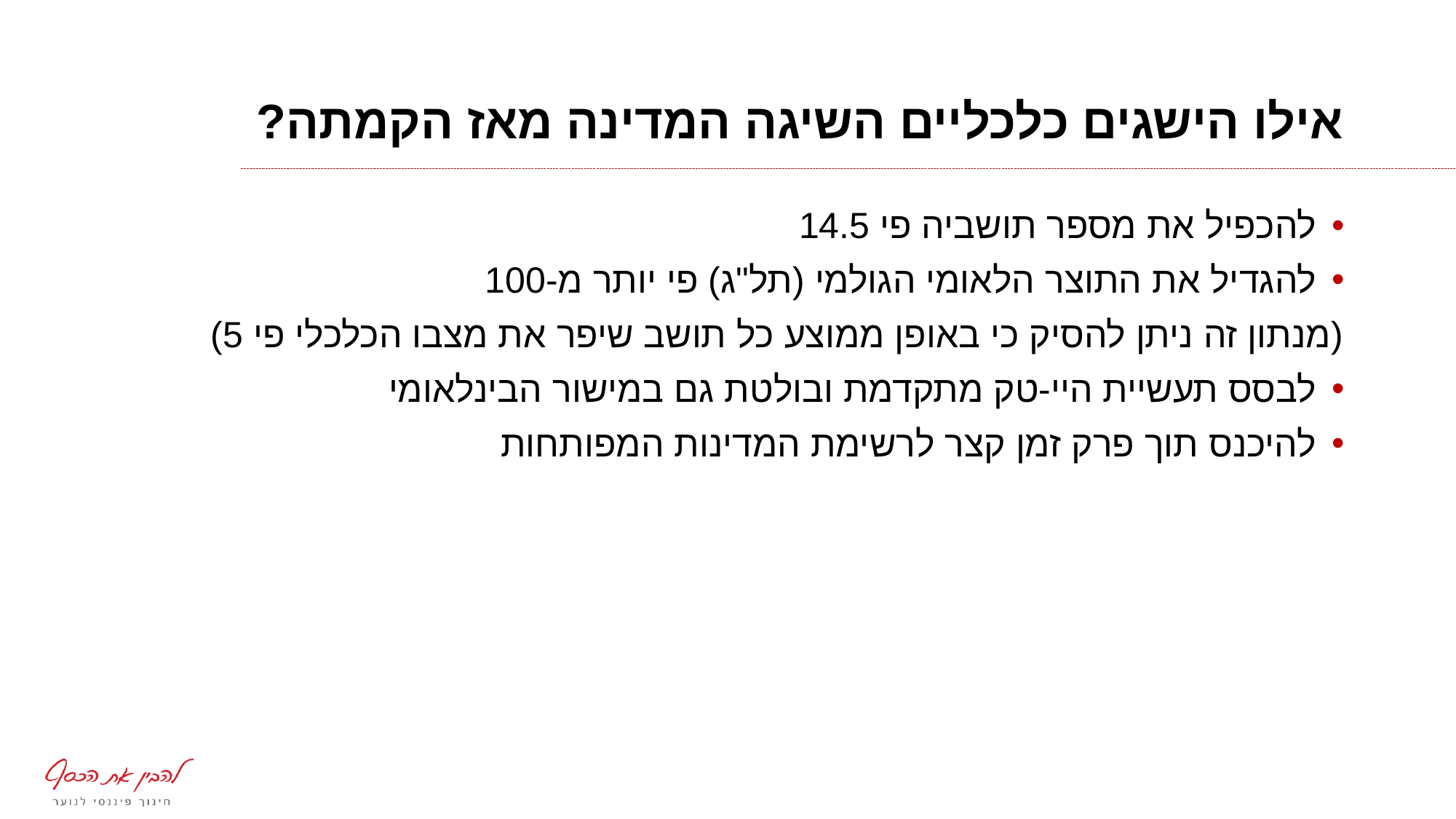

# אילו הישגים כלכליים השיגה המדינה מאז הקמתה?
להכפיל את מספר תושביה פי 14.5
להגדיל את התוצר הלאומי הגולמי (תל"ג) פי יותר מ-100
	(מנתון זה ניתן להסיק כי באופן ממוצע כל תושב שיפר את מצבו הכלכלי פי 5)
לבסס תעשיית היי-טק מתקדמת ובולטת גם במישור הבינלאומי
להיכנס תוך פרק זמן קצר לרשימת המדינות המפותחות